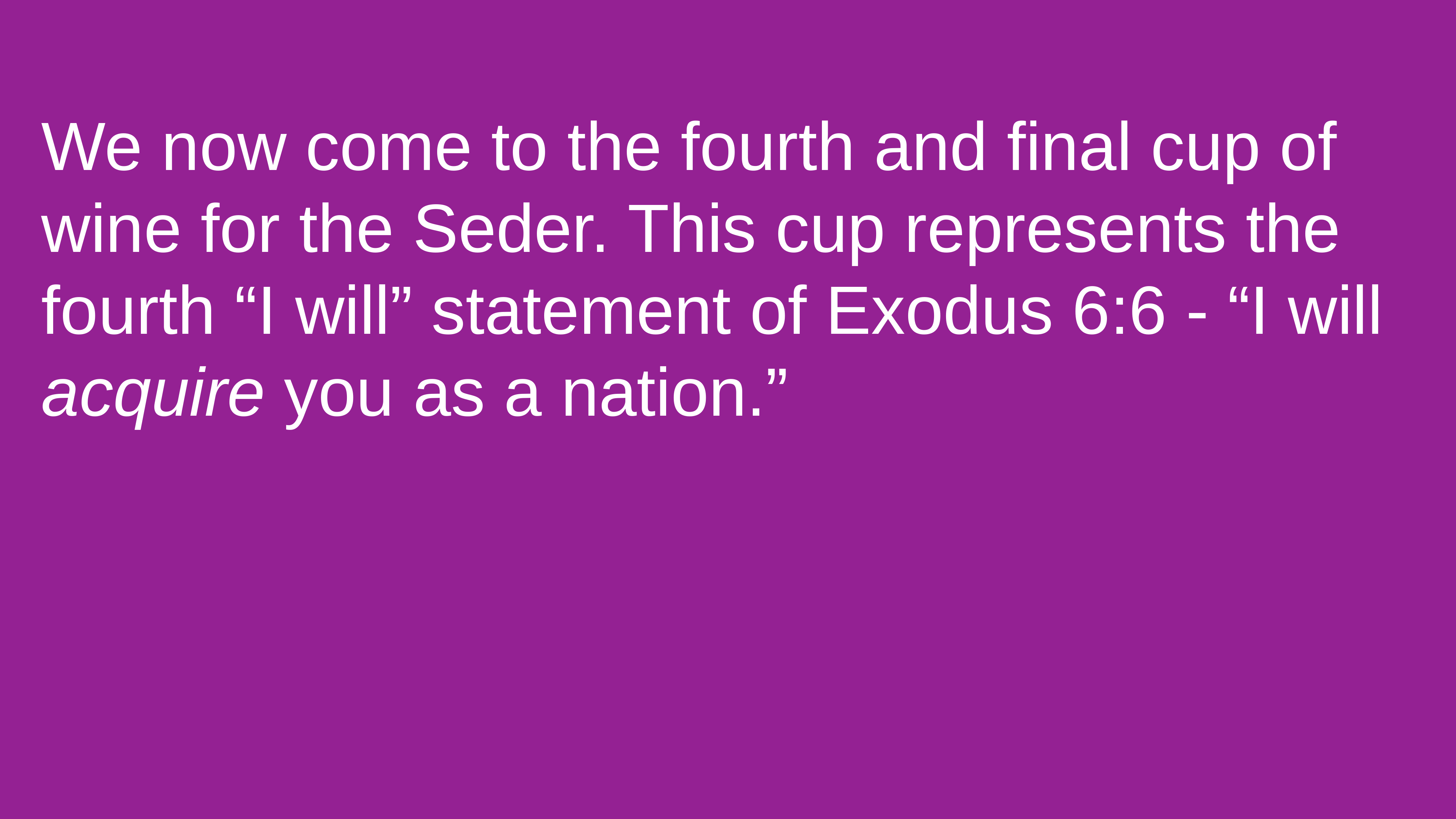

We now come to the fourth and final cup of wine for the Seder. This cup represents the fourth “I will” statement of Exodus 6:6 - “I will acquire you as a nation.”